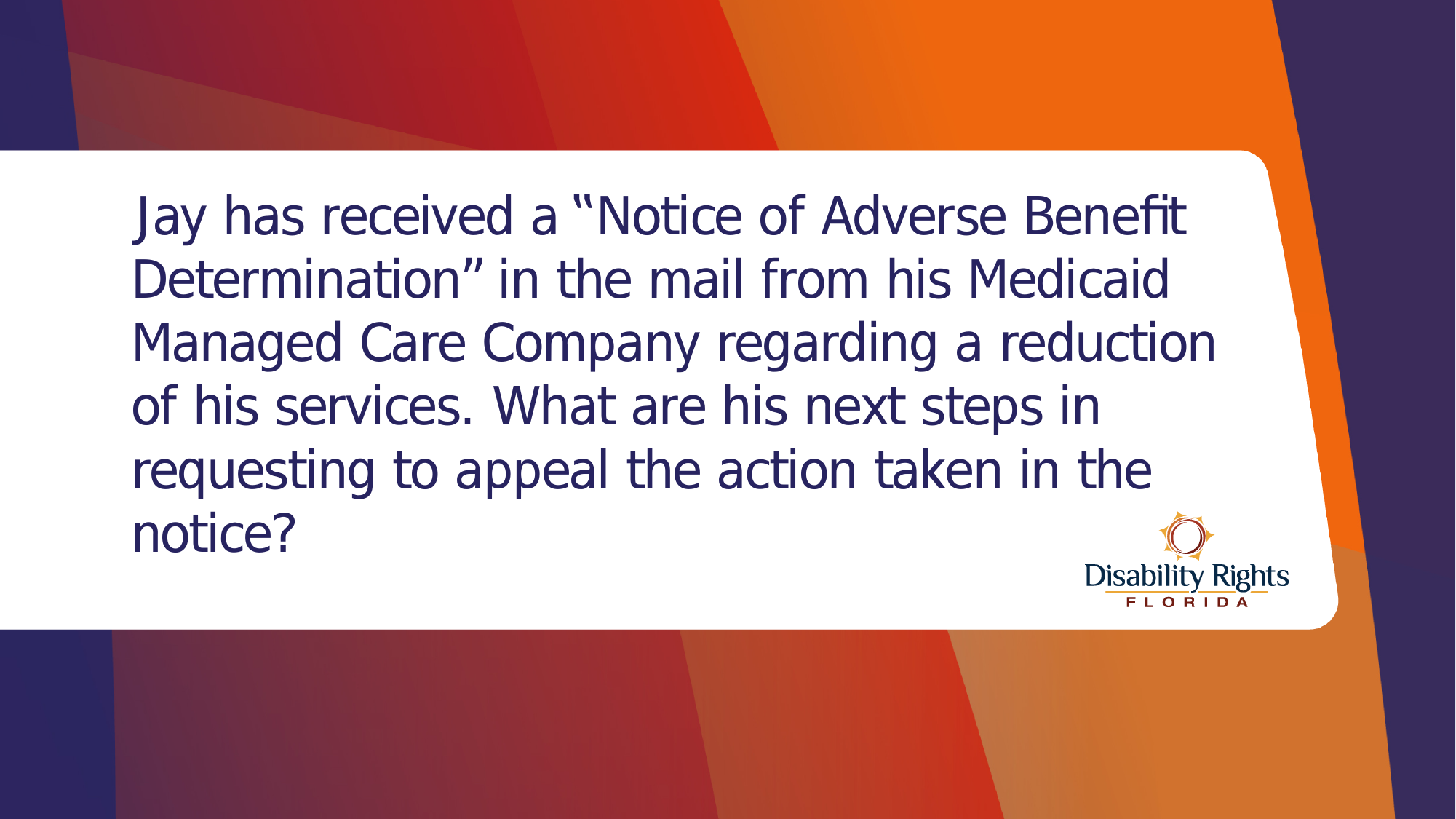

# Jay has received a “Notice of Adverse Benefit Determination” in the mail from his Medicaid Managed Care Company regarding a reduction of his services. What are his next steps in requesting to appeal the action taken in the notice?